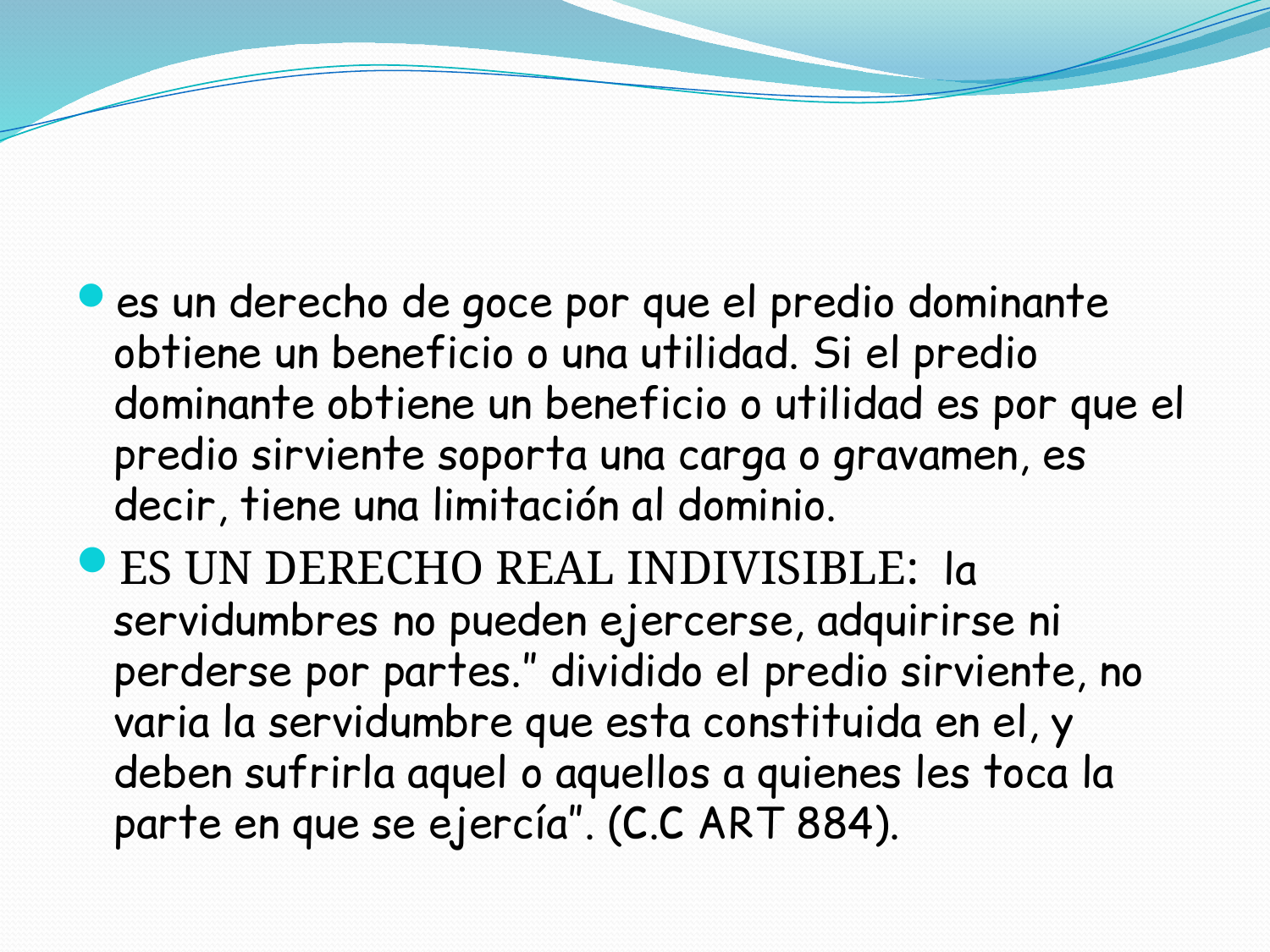

#
es un derecho de goce por que el predio dominante obtiene un beneficio o una utilidad. Si el predio dominante obtiene un beneficio o utilidad es por que el predio sirviente soporta una carga o gravamen, es decir, tiene una limitación al dominio.
ES UN DERECHO REAL INDIVISIBLE:  la servidumbres no pueden ejercerse, adquirirse ni perderse por partes.” dividido el predio sirviente, no varia la servidumbre que esta constituida en el, y deben sufrirla aquel o aquellos a quienes les toca la parte en que se ejercía”. (C.C ART 884).